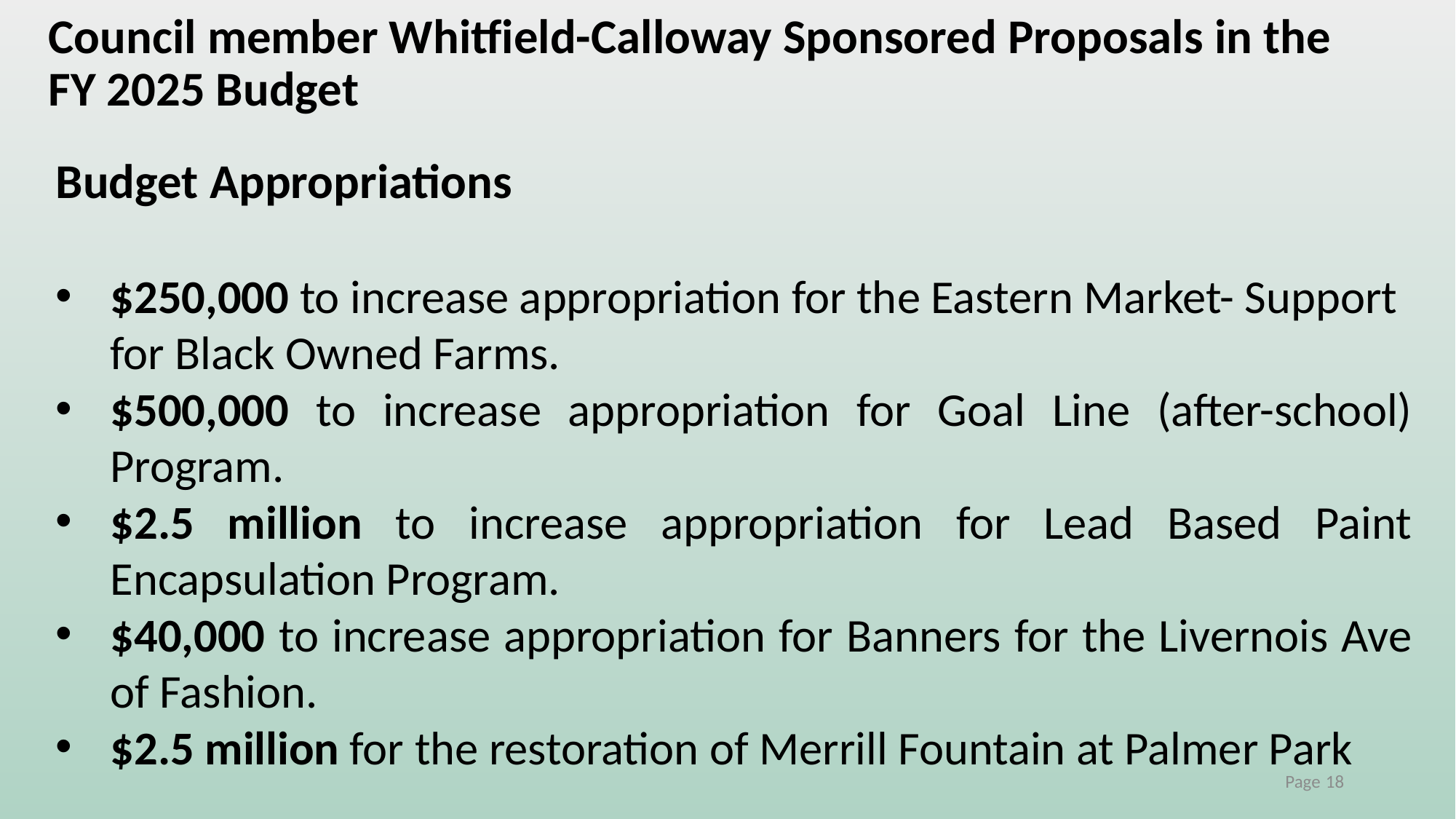

# Council member Whitfield-Calloway Sponsored Proposals in the        FY 2025 Budget
Budget Appropriations

$250,000 to increase appropriation for the Eastern Market- Support for Black Owned Farms.
$500,000 to increase appropriation for Goal Line (after-school) Program.
$2.5 million to increase appropriation for Lead Based Paint Encapsulation Program.
$40,000 to increase appropriation for Banners for the Livernois Ave of Fashion.
$2.5 million for the restoration of Merrill Fountain at Palmer Park

Page
18